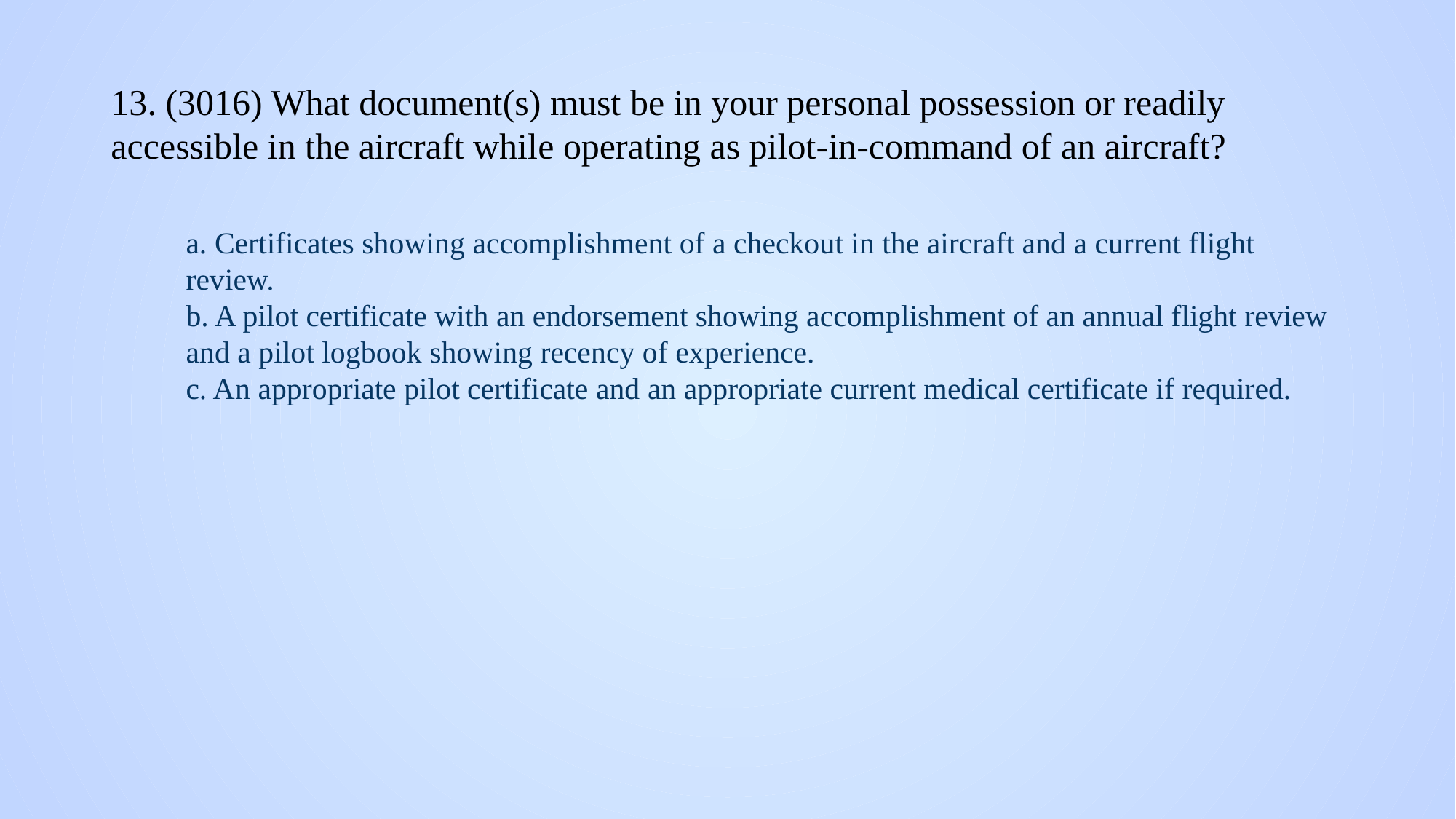

# 13. (3016) What document(s) must be in your personal possession or readily accessible in the aircraft while operating as pilot-in-command of an aircraft?
a. Certificates showing accomplishment of a checkout in the aircraft and a current flight review.
b. A pilot certificate with an endorsement showing accomplishment of an annual flight review and a pilot logbook showing recency of experience.
c. An appropriate pilot certificate and an appropriate current medical certificate if required.